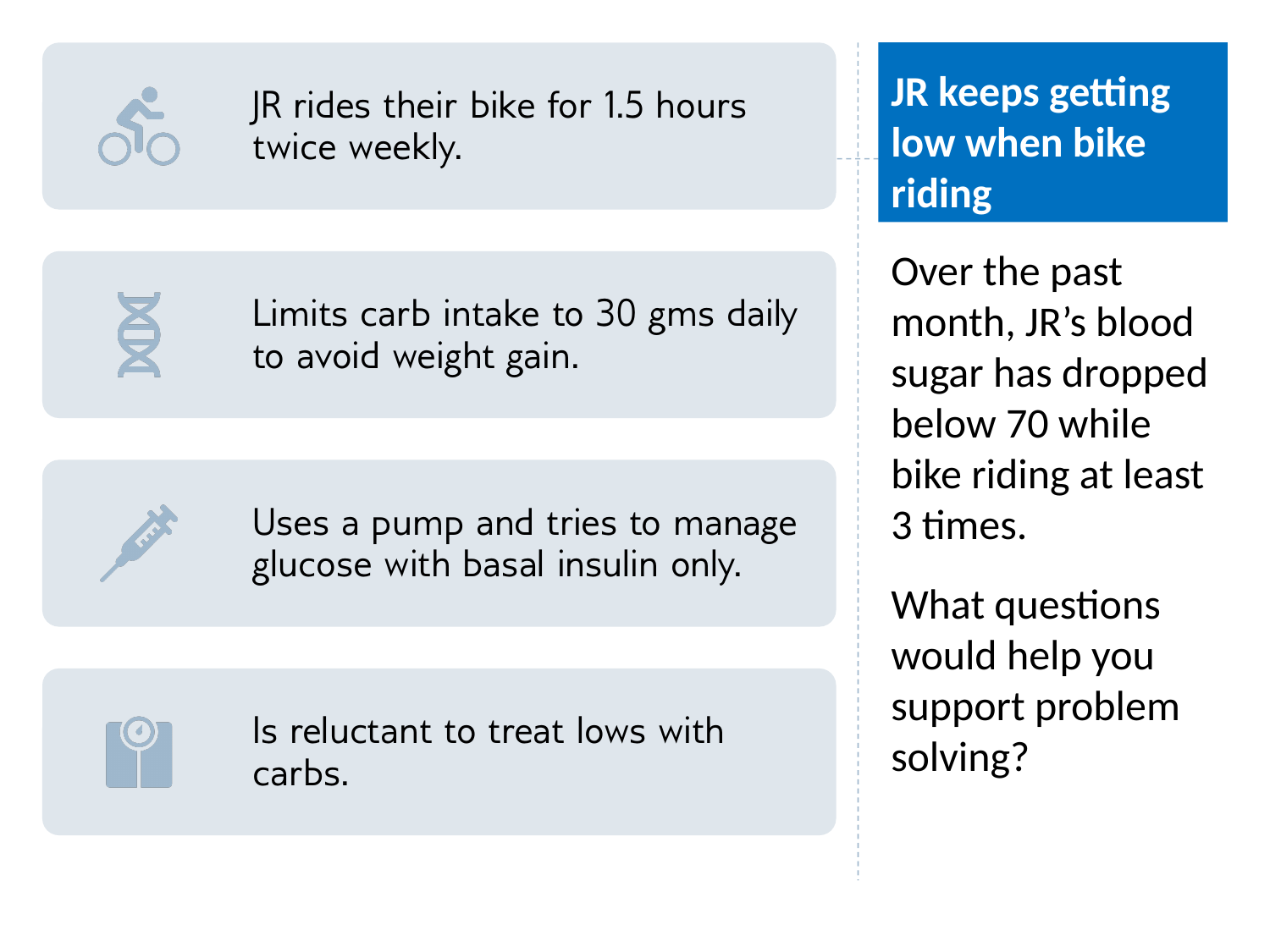

JR rides their bike for 1.5 hours twice weekly.
Limits carb intake to 30 gms daily to avoid weight gain.
Uses a pump and tries to manage glucose with basal insulin only.
Is reluctant to treat lows with carbs.
# JR keeps getting low when bike riding
Over the past month, JR’s blood sugar has dropped below 70 while bike riding at least 3 times.
What questions would help you support problem solving?